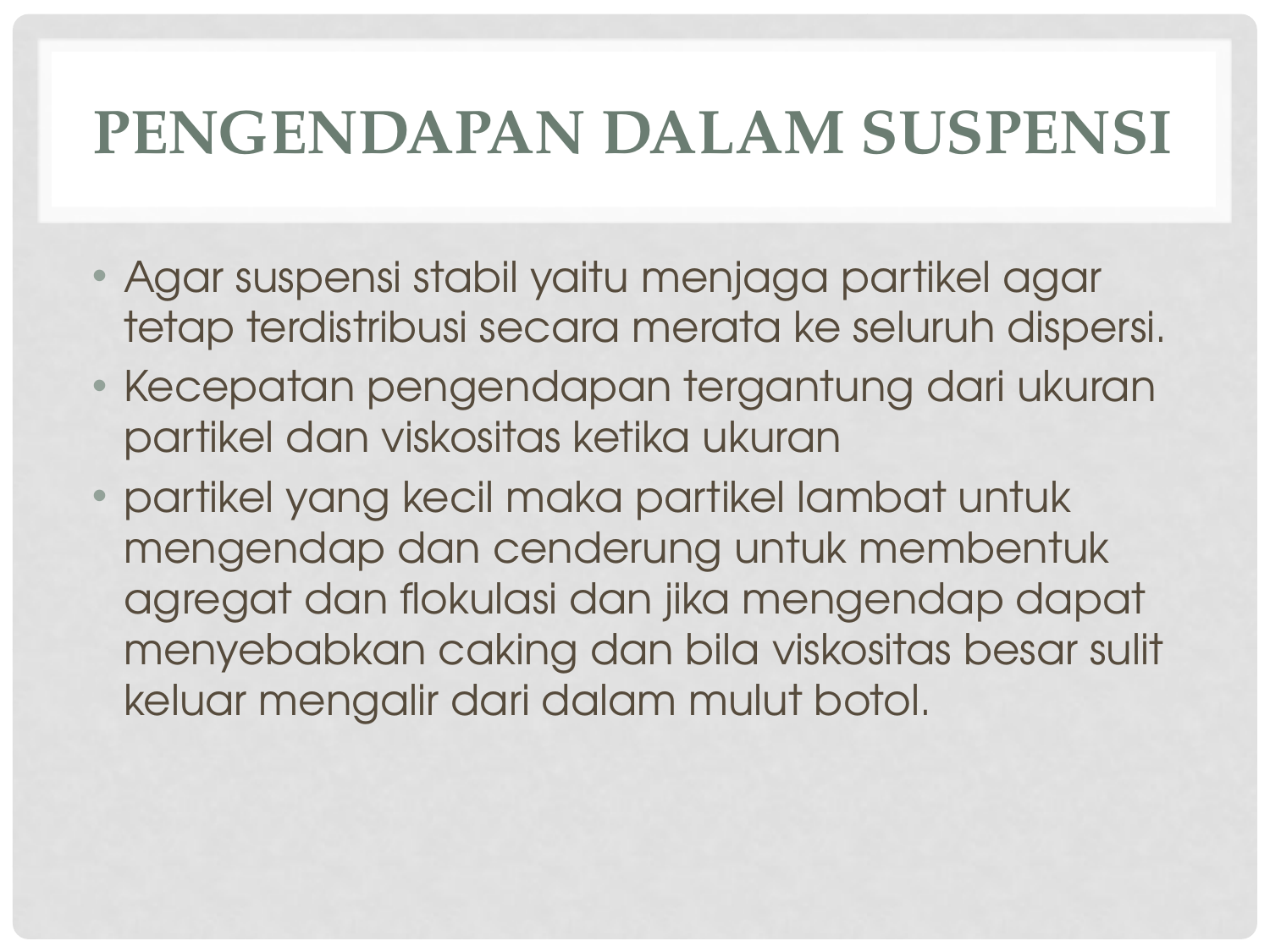

# PENGENDAPAN DALAM SUSPENSI
Agar suspensi stabil yaitu menjaga partikel agar tetap terdistribusi secara merata ke seluruh dispersi.
Kecepatan pengendapan tergantung dari ukuran partikel dan viskositas ketika ukuran
partikel yang kecil maka partikel lambat untuk mengendap dan cenderung untuk membentuk agregat dan flokulasi dan jika mengendap dapat menyebabkan caking dan bila viskositas besar sulit keluar mengalir dari dalam mulut botol.